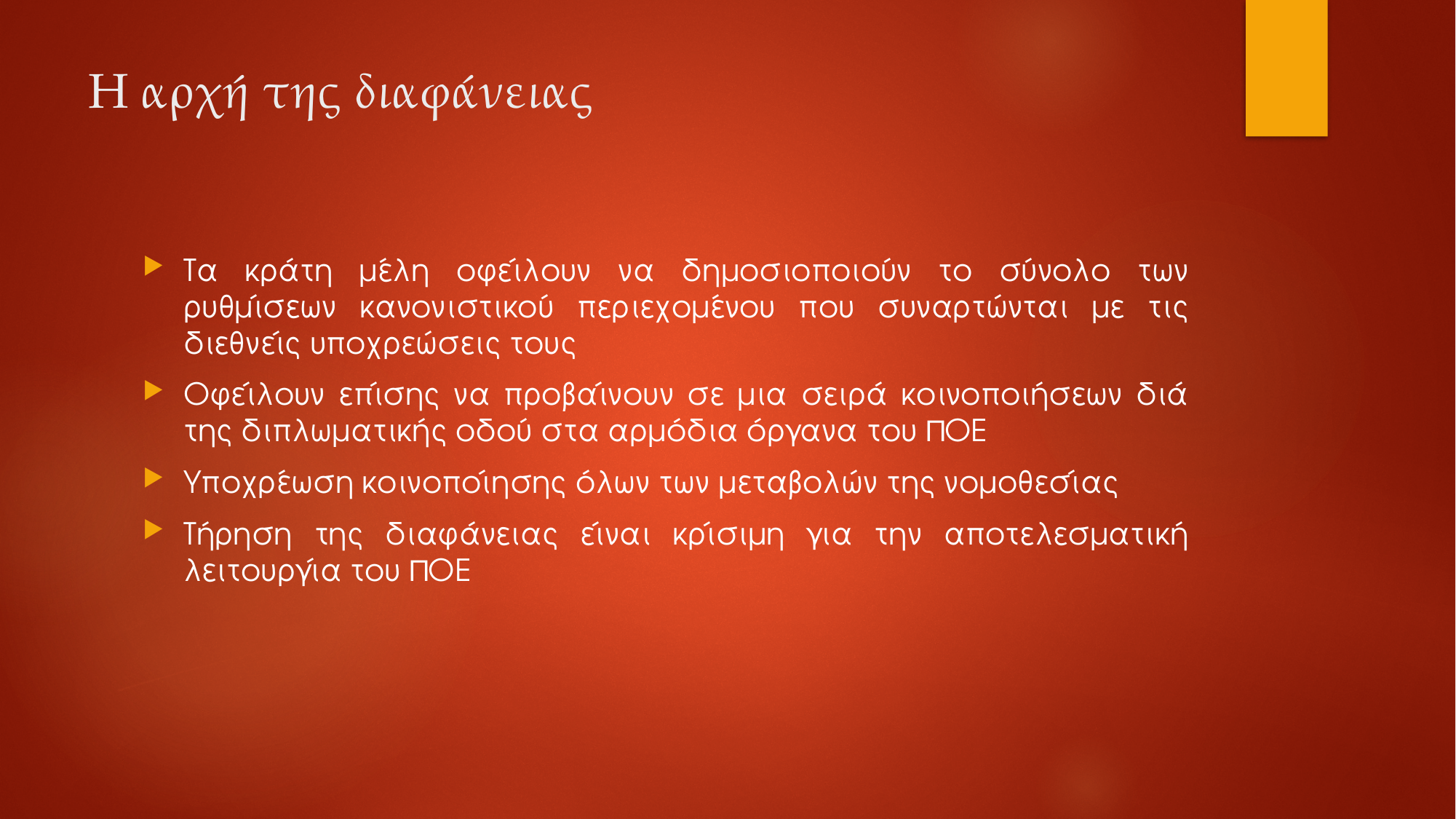

# Η αρχή της διαφάνειας
Τα κράτη μέλη οφείλουν να δημοσιοποιούν το σύνολο των ρυθμίσεων κανονιστικού περιεχομένου που συναρτώνται με τις διεθνείς υποχρεώσεις τους
Οφείλουν επίσης να προβαίνουν σε μια σειρά κοινοποιήσεων διά της διπλωματικής οδού στα αρμόδια όργανα του ΠΟΕ
Υποχρέωση κοινοποίησης όλων των μεταβολών της νομοθεσίας
Τήρηση της διαφάνειας είναι κρίσιμη για την αποτελεσματική λειτουργία του ΠΟΕ